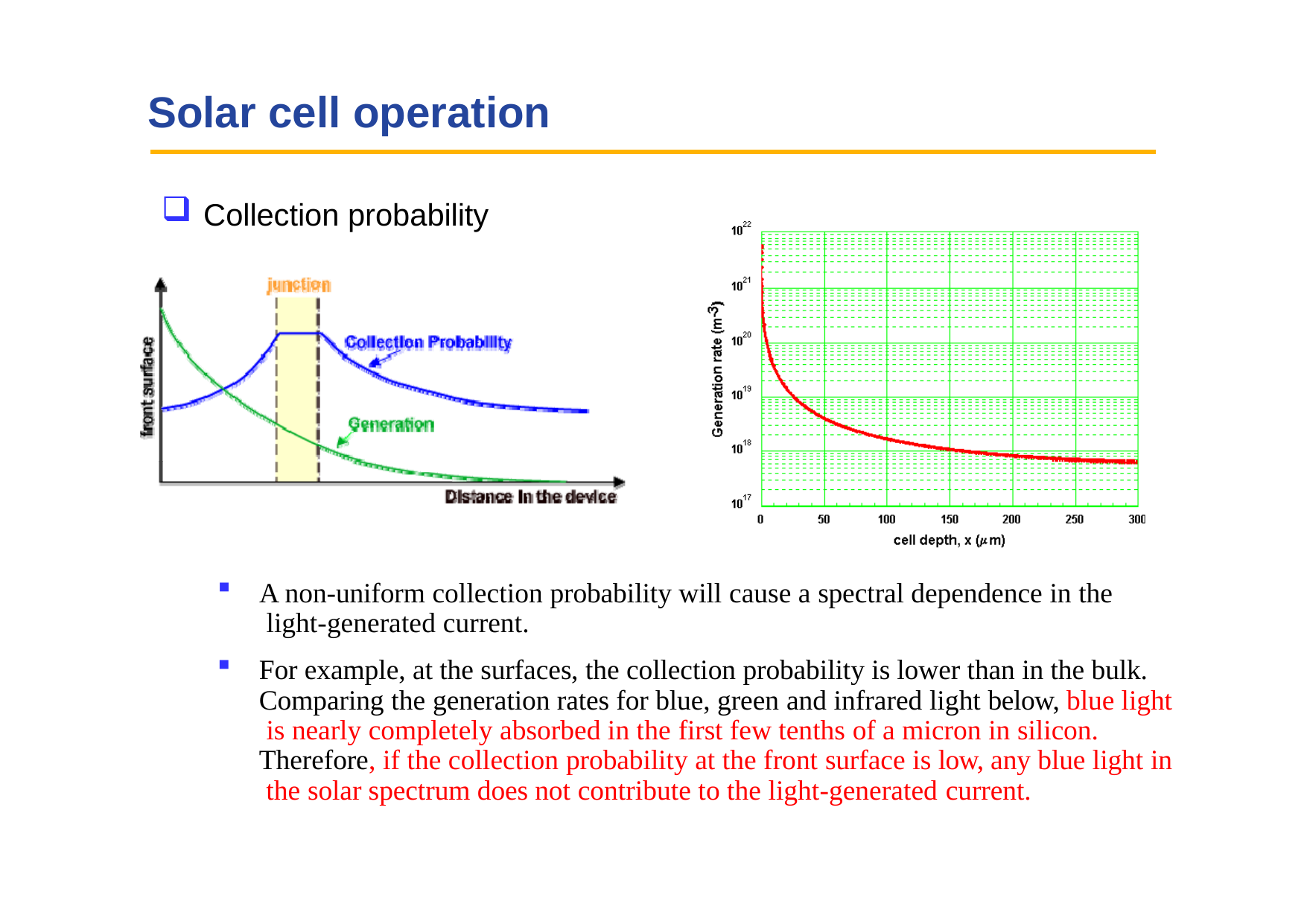

# Solar cell operation

Collection probability

A non-uniform collection probability will cause a spectral dependence in the  light-generated current.
For example, at the surfaces, the collection probability is lower than in the bulk.  Comparing the generation rates for blue, green and infrared light below, blue light  is nearly completely absorbed in the first few tenths of a micron in silicon.  Therefore, if the collection probability at the front surface is low, any blue light in  the solar spectrum does not contribute to the light-generated current.